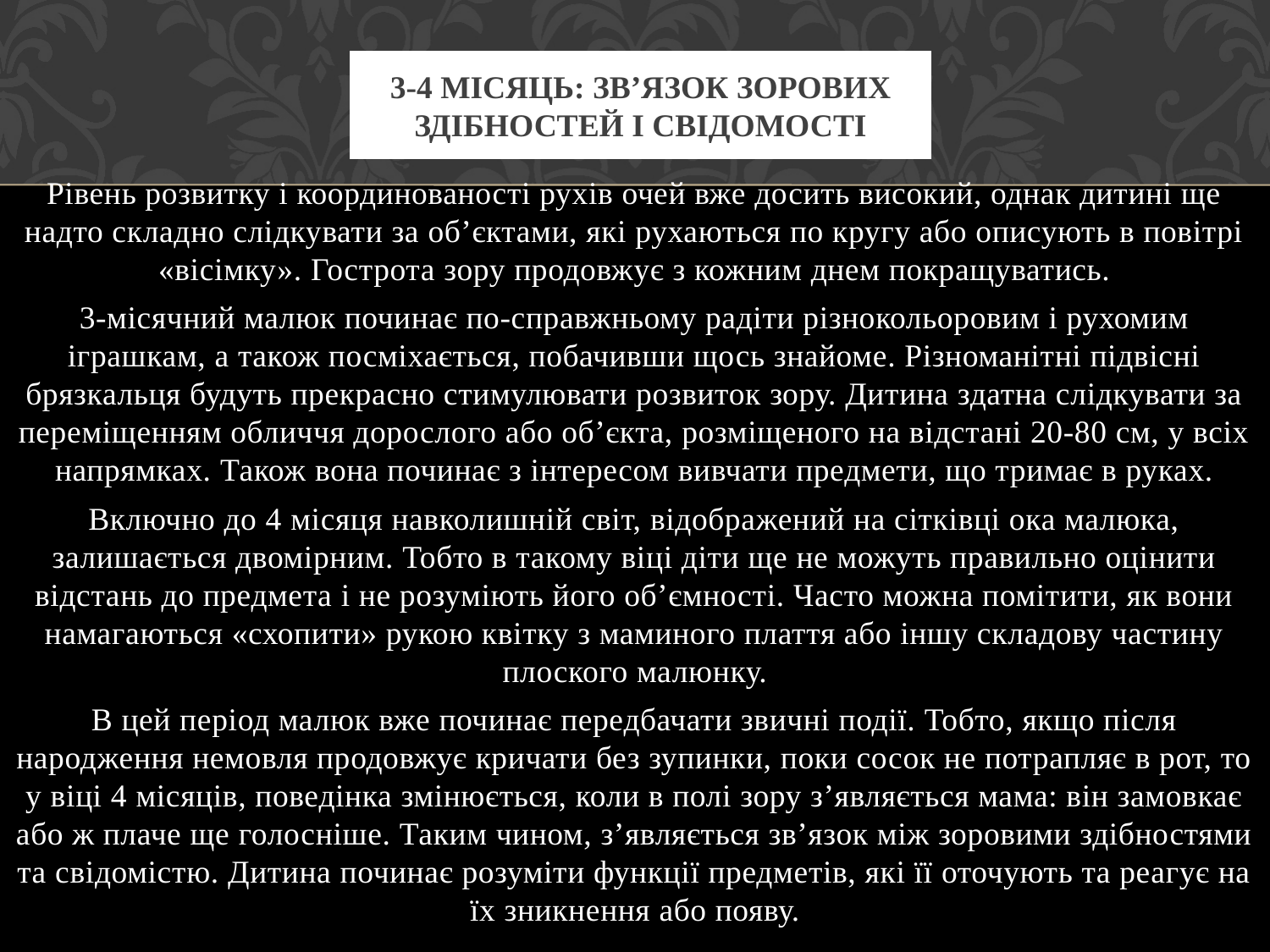

# 3-4 місяць: зв’язок зорових здібностей і свідомості
Рівень розвитку і координованості рухів очей вже досить високий, однак дитині ще надто складно слідкувати за об’єктами, які рухаються по кругу або описують в повітрі «вісімку». Гострота зору продовжує з кожним днем покращуватись.
3-місячний малюк починає по-справжньому радіти різнокольоровим і рухомим іграшкам, а також посміхається, побачивши щось знайоме. Різноманітні підвісні брязкальця будуть прекрасно стимулювати розвиток зору. Дитина здатна слідкувати за переміщенням обличчя дорослого або об’єкта, розміщеного на відстані 20-80 см, у всіх напрямках. Також вона починає з інтересом вивчати предмети, що тримає в руках.
Включно до 4 місяця навколишній світ, відображений на сітківці ока малюка, залишається двомірним. Тобто в такому віці діти ще не можуть правильно оцінити відстань до предмета і не розуміють його об’ємності. Часто можна помітити, як вони намагаються «схопити» рукою квітку з маминого плаття або іншу складову частину плоского малюнку.
В цей період малюк вже починає передбачати звичні події. Тобто, якщо після народження немовля продовжує кричати без зупинки, поки сосок не потрапляє в рот, то у віці 4 місяців, поведінка змінюється, коли в полі зору з’являється мама: він замовкає або ж плаче ще голосніше. Таким чином, з’являється зв’язок між зоровими здібностями та свідомістю. Дитина починає розуміти функції предметів, які її оточують та реагує на їх зникнення або появу.